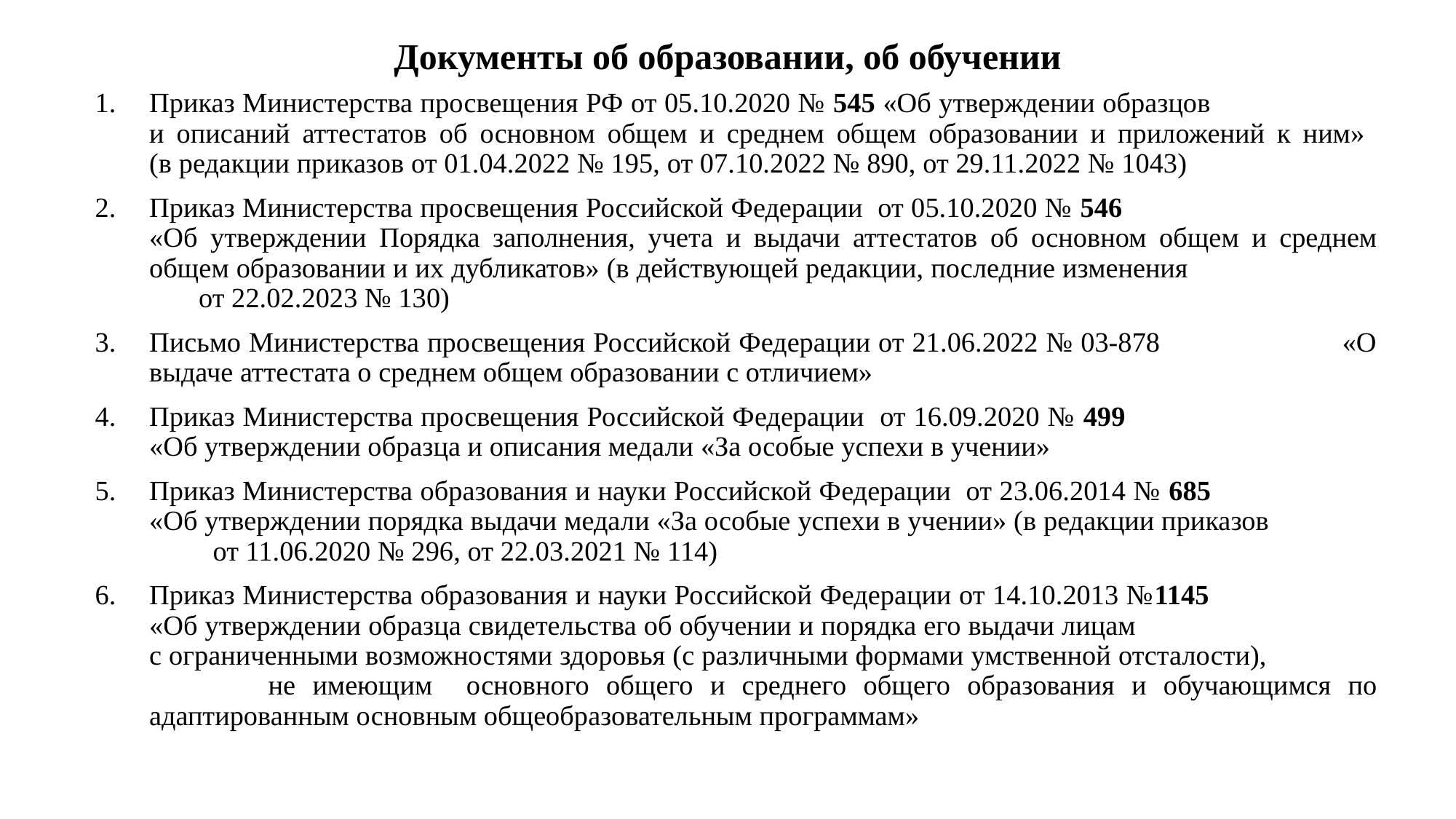

# Документы об образовании, об обучении
Приказ Министерства просвещения РФ от 05.10.2020 № 545 «Об утверждении образцов                       и описаний аттестатов об основном общем и среднем общем образовании и приложений к ним»
(в редакции приказов от 01.04.2022 № 195, от 07.10.2022 № 890, от 29.11.2022 № 1043)
Приказ Министерства просвещения Российской Федерации  от 05.10.2020 № 546                                   «Об утверждении Порядка заполнения, учета и выдачи аттестатов об основном общем и среднем общем образовании и их дубликатов» (в действующей редакции, последние изменения                                  от 22.02.2023 № 130)
Письмо Министерства просвещения Российской Федерации от 21.06.2022 № 03-878                       «О выдаче аттестата о среднем общем образовании с отличием»
Приказ Министерства просвещения Российской Федерации  от 16.09.2020 № 499                                 «Об утверждении образца и описания медали «За особые успехи в учении»
Приказ Министерства образования и науки Российской Федерации  от 23.06.2014 № 685                       «Об утверждении порядка выдачи медали «За особые успехи в учении» (в редакции приказов                         от 11.06.2020 № 296, от 22.03.2021 № 114)
Приказ Министерства образования и науки Российской Федерации от 14.10.2013 №1145                       «Об утверждении образца свидетельства об обучении и порядка его выдачи лицам                                  с ограниченными возможностями здоровья (с различными формами умственной отсталости),                       не имеющим  основного общего и среднего общего образования и обучающимся по адаптированным основным общеобразовательным программам»